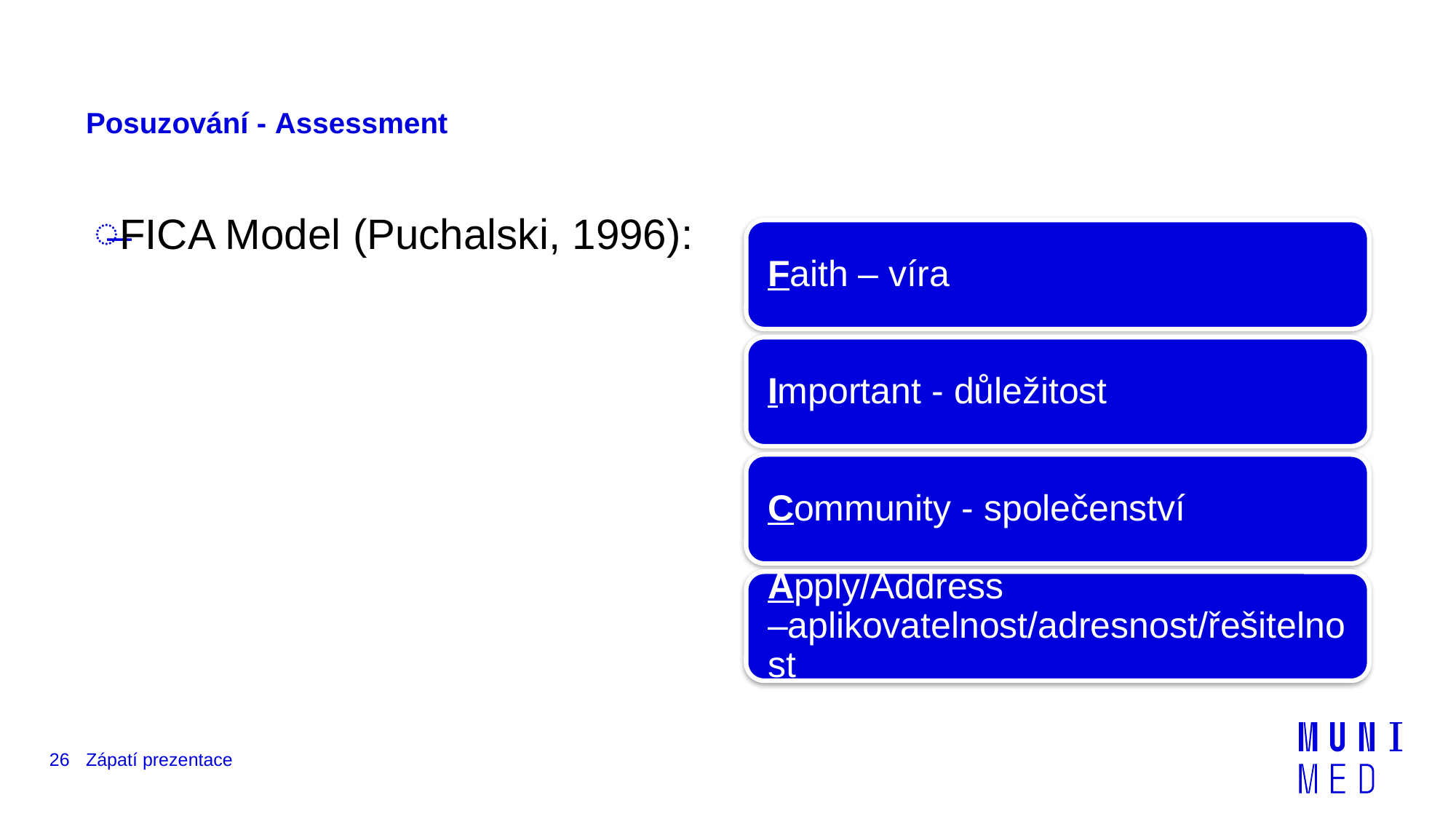

# Posuzování - Assessment
FICA Model (Puchalski, 1996):

Faith – víra
Important - důležitost
Community - společenství
Apply/Address –aplikovatelnost/adresnost/řešitelnost
26
Zápatí prezentace